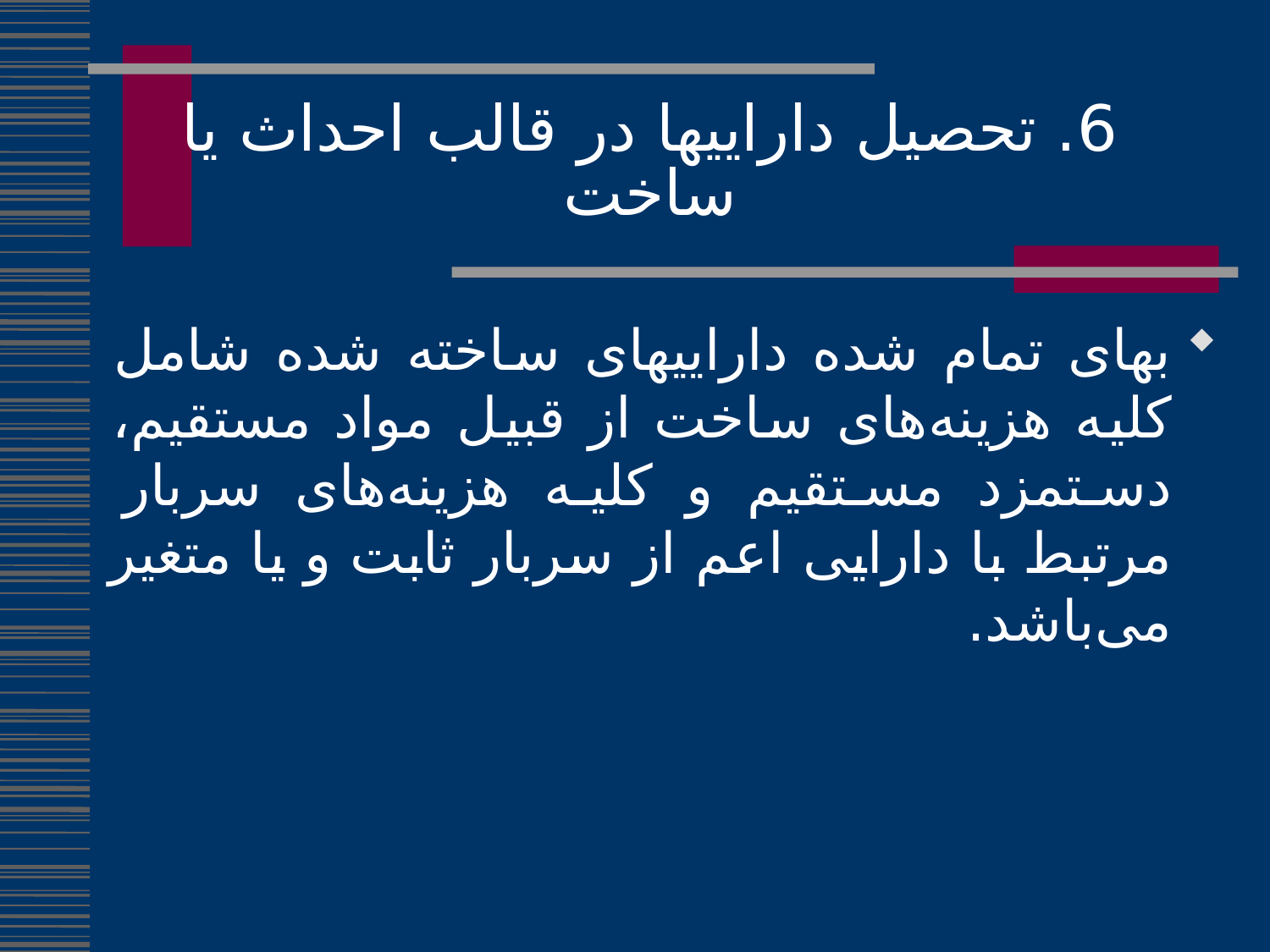

6. تحصیل داراییها در قالب احداث یا ساخت
بهای تمام شده داراییهای ساخته شده شامل کلیه هزینه‌های ساخت از قبیل مواد مستقیم، دستمزد مستقیم و کلیه هزینه‌های سربار مرتبط با دارایی اعم از سربار ثابت و یا متغیر می‌باشد.

293